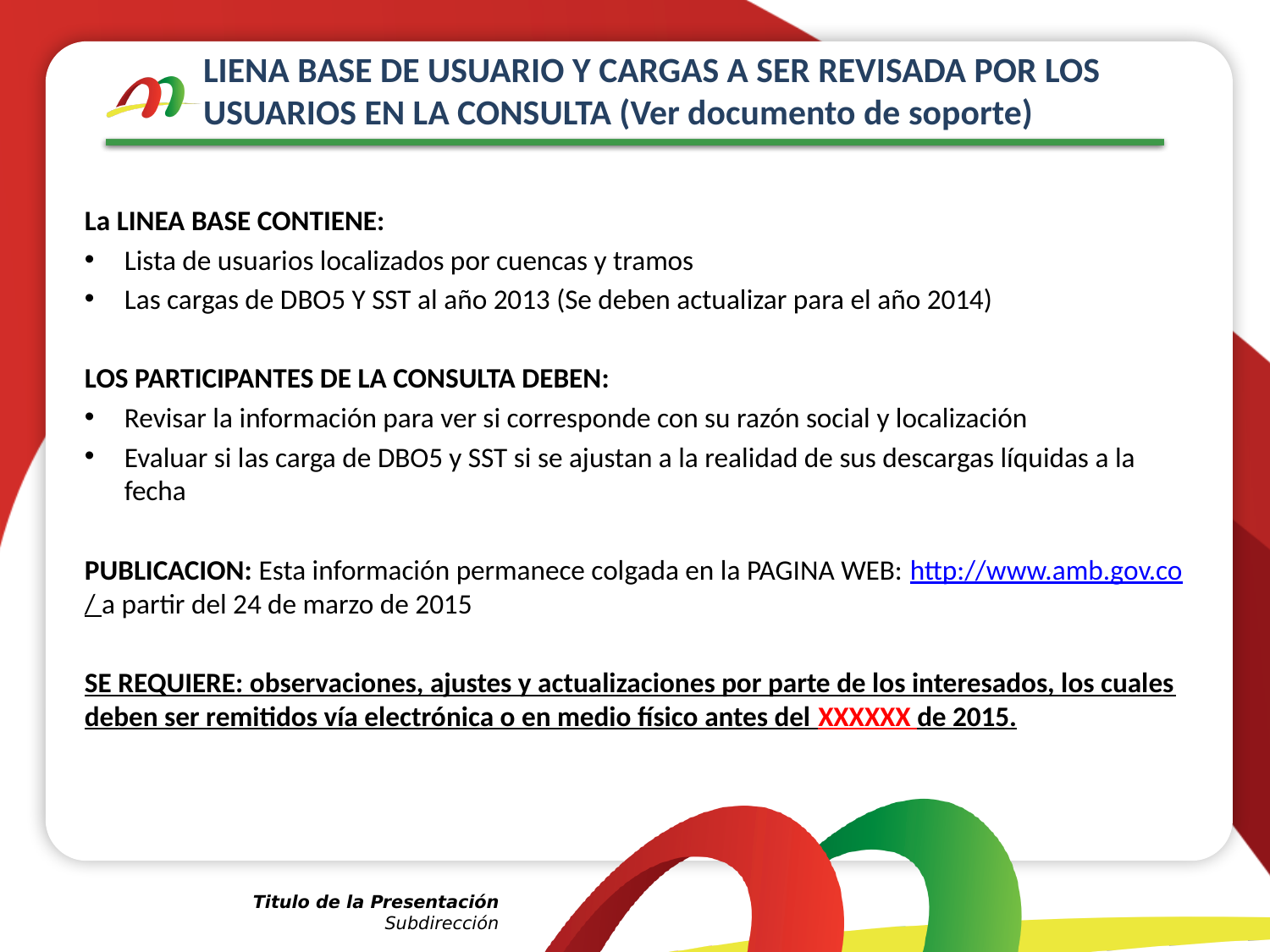

# LIENA BASE DE USUARIO Y CARGAS A SER REVISADA POR LOS USUARIOS EN LA CONSULTA (Ver documento de soporte)
La LINEA BASE CONTIENE:
Lista de usuarios localizados por cuencas y tramos
Las cargas de DBO5 Y SST al año 2013 (Se deben actualizar para el año 2014)

LOS PARTICIPANTES DE LA CONSULTA DEBEN:
Revisar la información para ver si corresponde con su razón social y localización
Evaluar si las carga de DBO5 y SST si se ajustan a la realidad de sus descargas líquidas a la fecha

PUBLICACION: Esta información permanece colgada en la PAGINA WEB: http://www.amb.gov.co/ a partir del 24 de marzo de 2015

SE REQUIERE: observaciones, ajustes y actualizaciones por parte de los interesados, los cuales deben ser remitidos vía electrónica o en medio físico antes del XXXXXX de 2015.